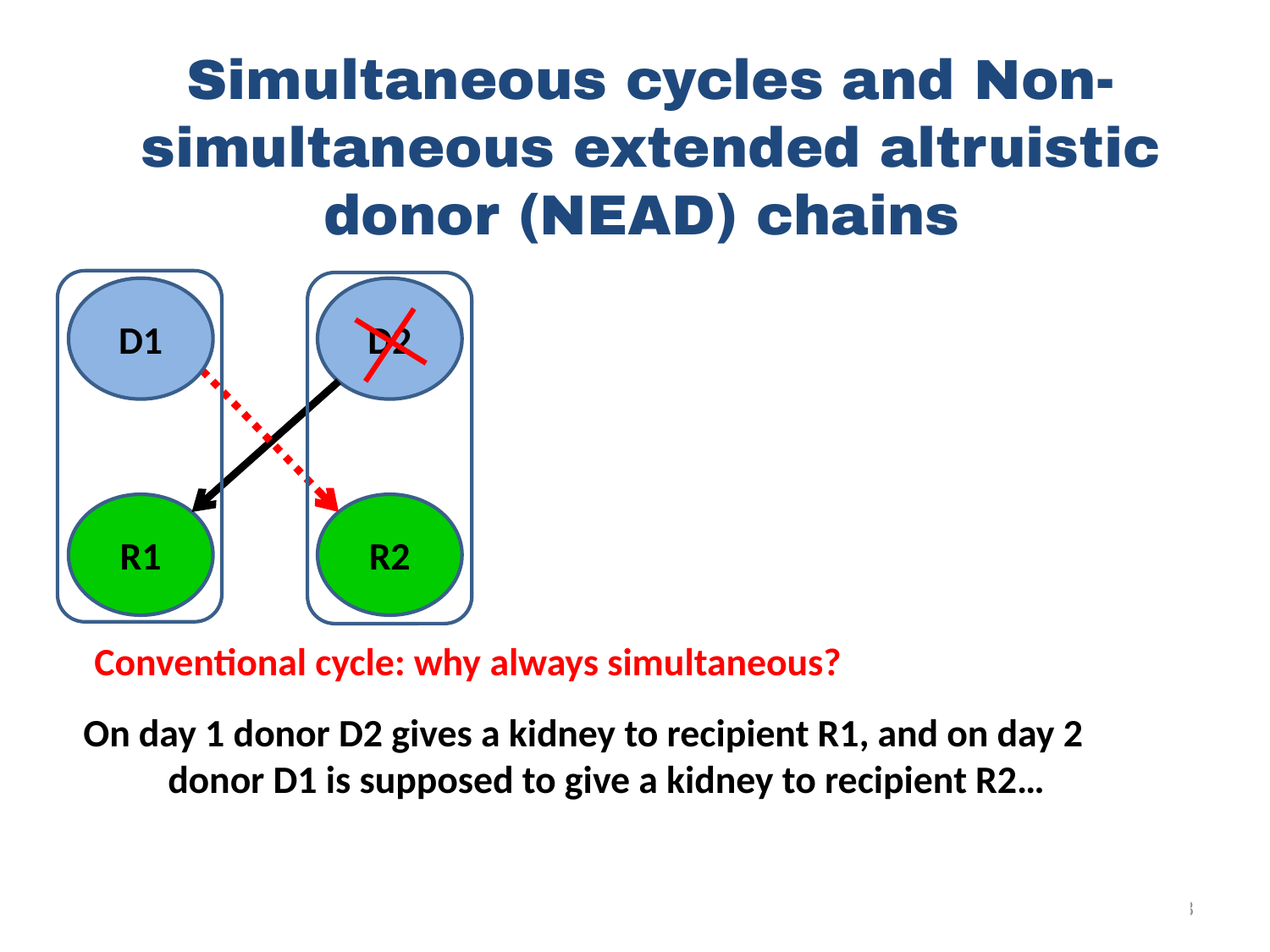

# Simultaneous cycles and Non-simultaneous extended altruistic donor (NEAD) chains

D1
D2
R2
R1
Conventional cycle: why always simultaneous?
On day 1 donor D2 gives a kidney to recipient R1, and on day 2 donor D1 is supposed to give a kidney to recipient R2…
48